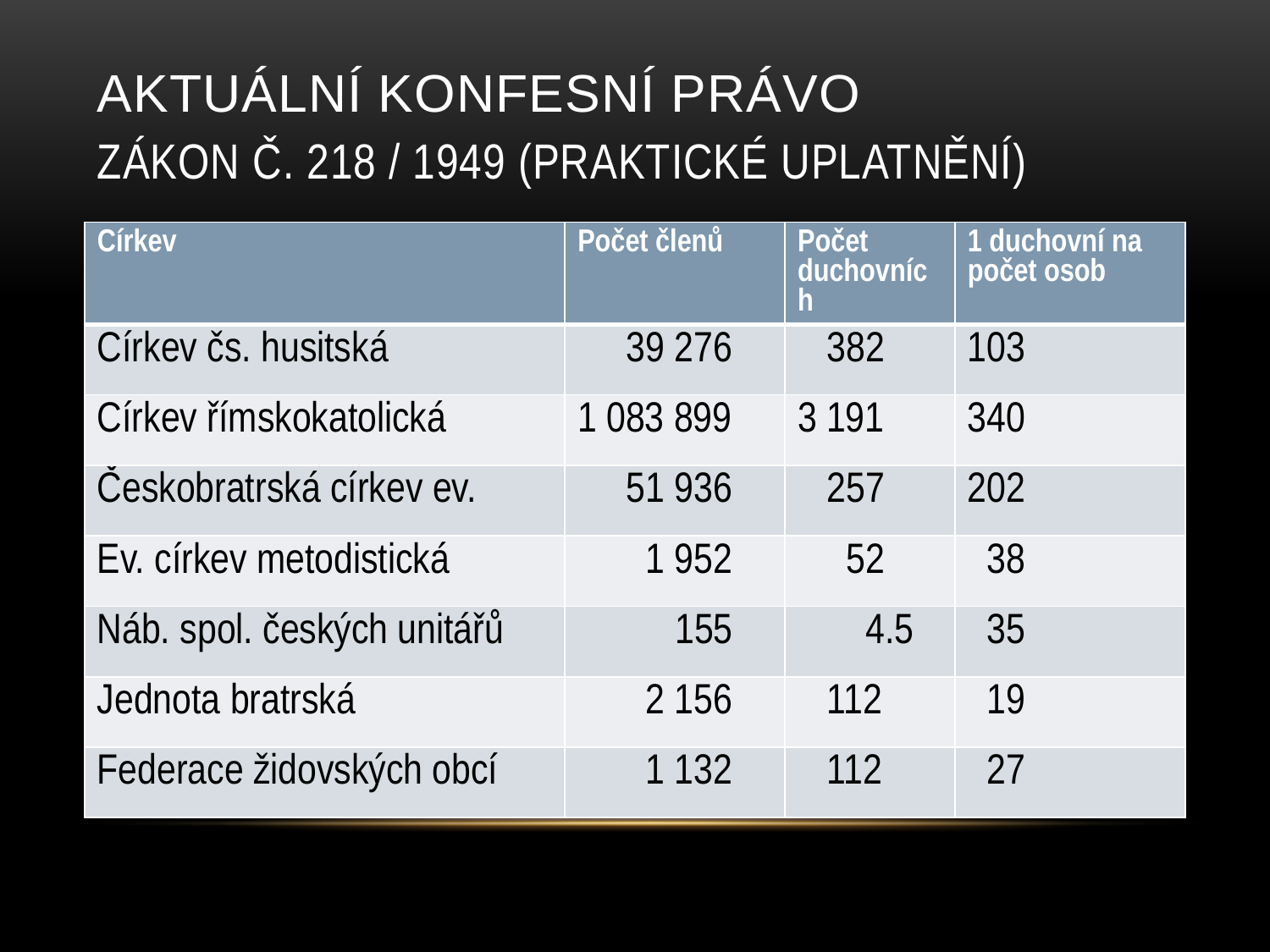

# AKTUÁLNí konfesní právo Zákon č. 218 / 1949 (praktické uplatnění)
| Církev | Počet členů | Počet duchovních | 1 duchovní na počet osob |
| --- | --- | --- | --- |
| Církev čs. husitská | 39 276 | 382 | 103 |
| Církev římskokatolická | 1 083 899 | 3 191 | 340 |
| Českobratrská církev ev. | 51 936 | 257 | 202 |
| Ev. církev metodistická | 1 952 | 52 | 38 |
| Náb. spol. českých unitářů | 155 | 4.5 | 35 |
| Jednota bratrská | 2 156 | 112 | 19 |
| Federace židovských obcí | 1 132 | 112 | 27 |